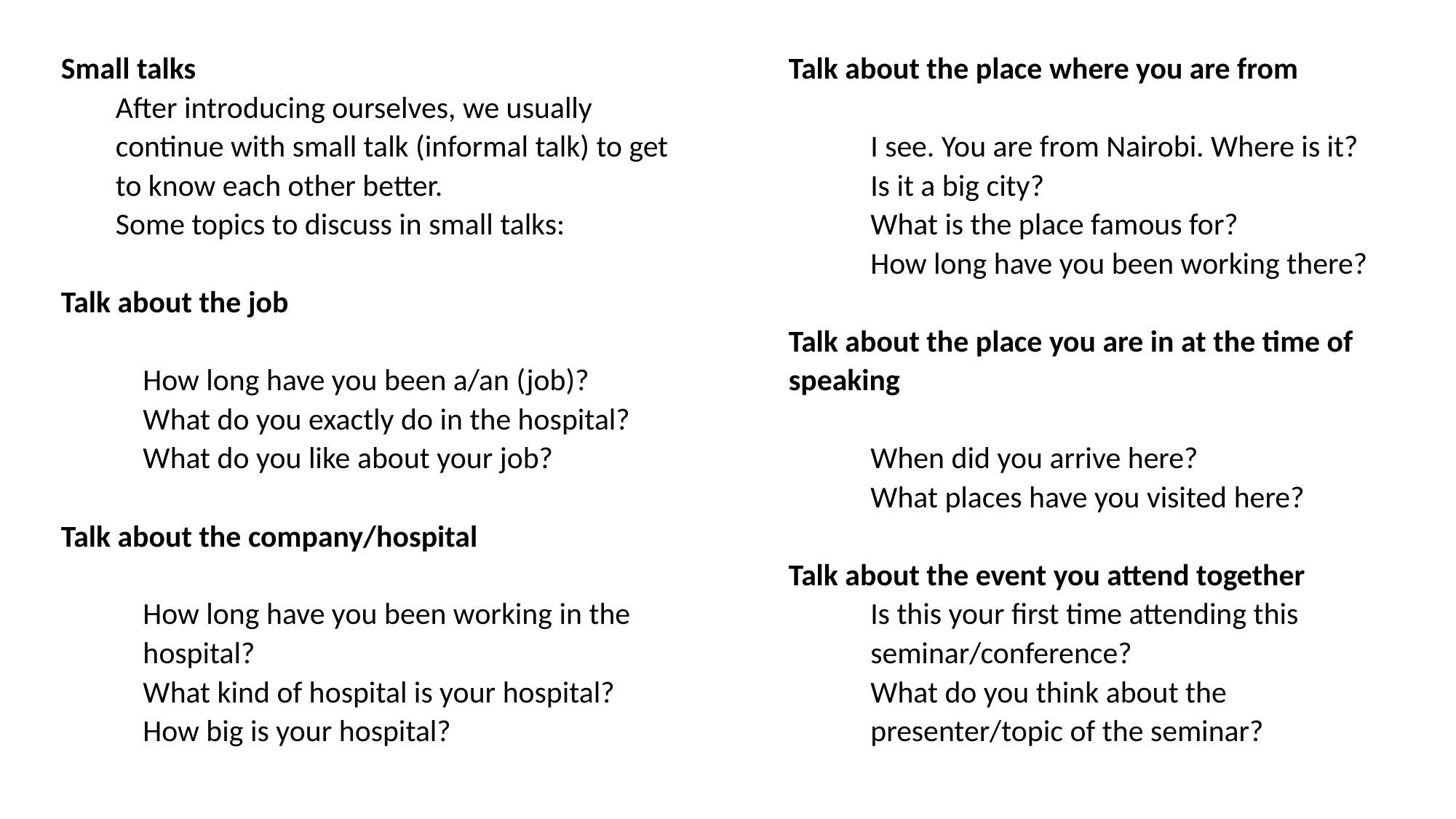

Small talks
After introducing ourselves, we usually continue with small talk (informal talk) to get to know each other better.
Some topics to discuss in small talks:

Talk about the job

How long have you been a/an (job)?
What do you exactly do in the hospital?
What do you like about your job?

Talk about the company/hospital

How long have you been working in the hospital?
What kind of hospital is your hospital?
How big is your hospital?

Talk about the place where you are from

I see. You are from Nairobi. Where is it?
Is it a big city?
What is the place famous for?
How long have you been working there?

Talk about the place you are in at the time of speaking

When did you arrive here?
What places have you visited here?

Talk about the event you attend together
Is this your first time attending this seminar/conference?
What do you think about the presenter/topic of the seminar?